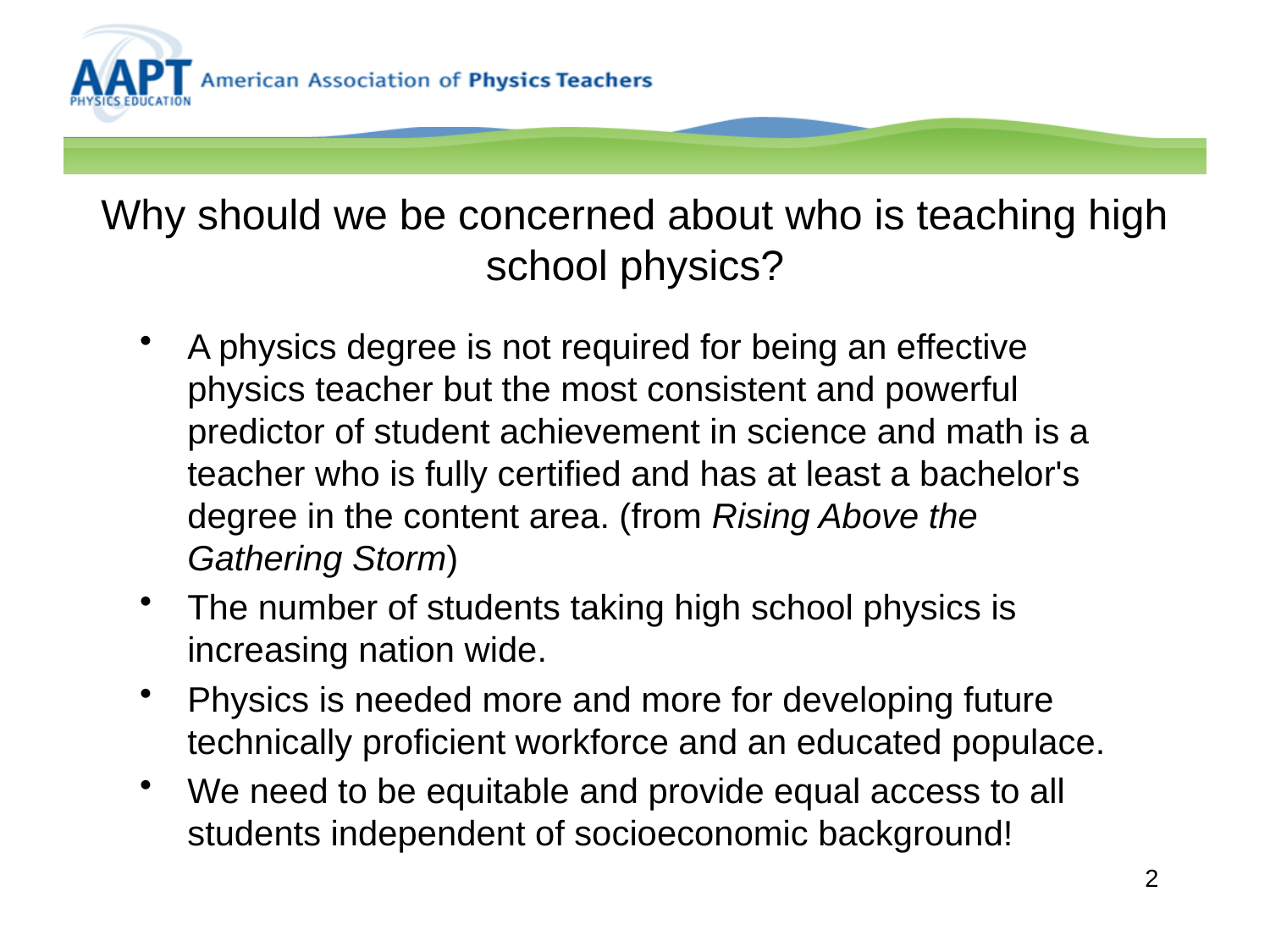

# Why should we be concerned about who is teaching high school physics?
A physics degree is not required for being an effective physics teacher but the most consistent and powerful predictor of student achievement in science and math is a teacher who is fully certified and has at least a bachelor's degree in the content area. (from Rising Above the Gathering Storm)
The number of students taking high school physics is increasing nation wide.
Physics is needed more and more for developing future technically proficient workforce and an educated populace.
We need to be equitable and provide equal access to all students independent of socioeconomic background!

2